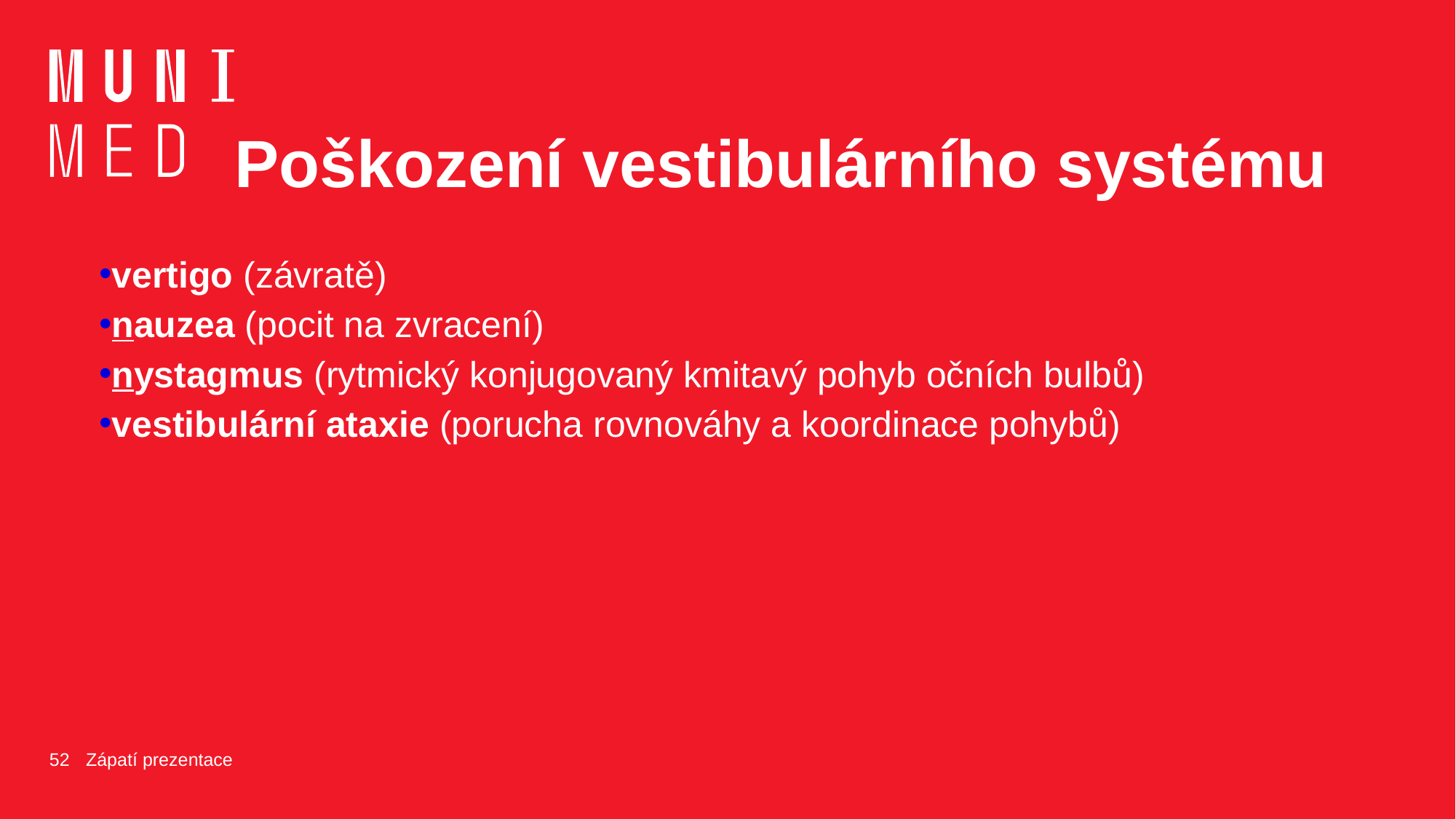

# Poškození vestibulárního systému
vertigo (závratě)
nauzea (pocit na zvracení)
nystagmus (rytmický konjugovaný kmitavý pohyb očních bulbů)
vestibulární ataxie (porucha rovnováhy a koordinace pohybů)

52
Zápatí prezentace